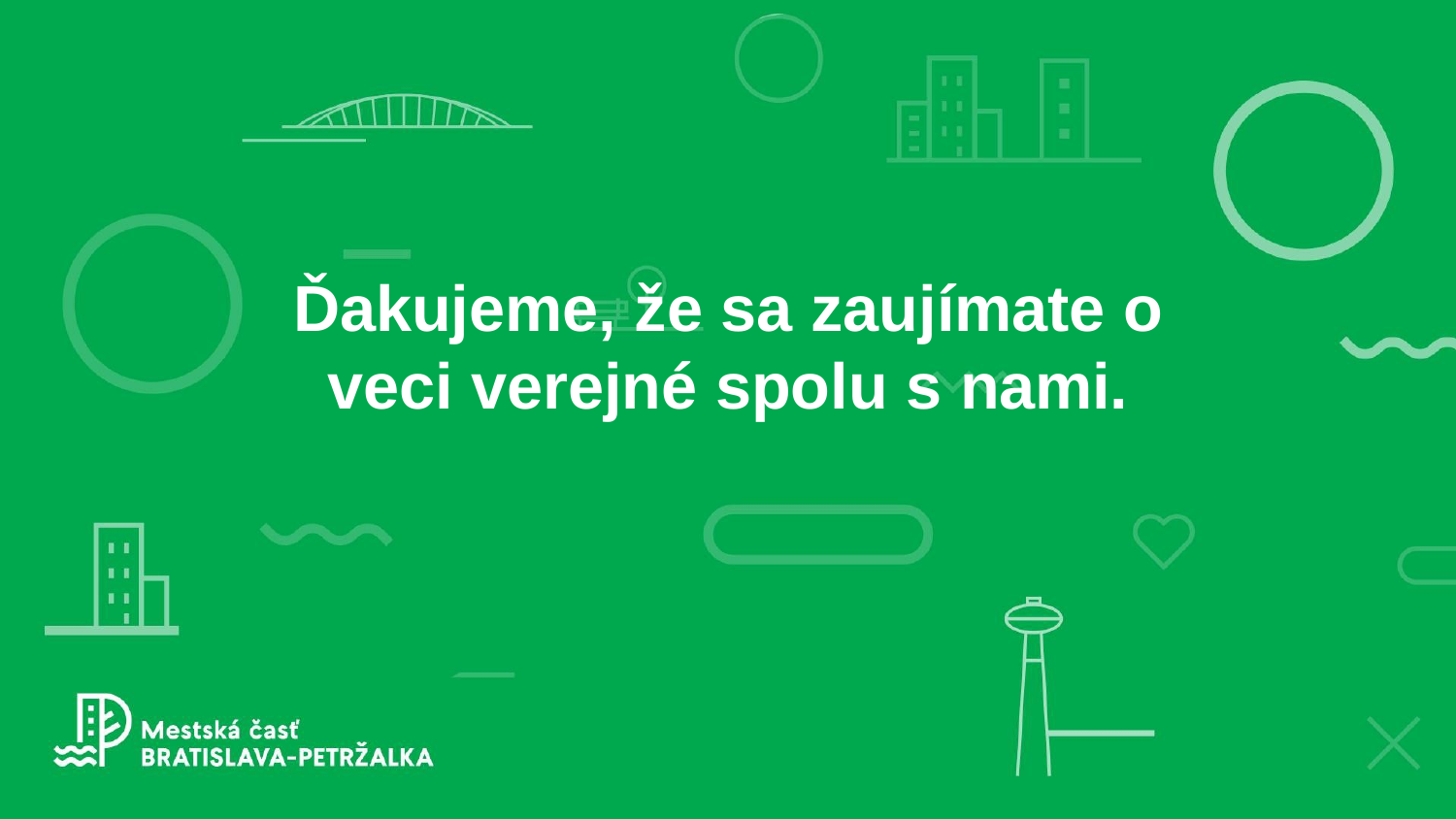

# Ďakujeme, že sa zaujímate o veci verejné spolu s nami.